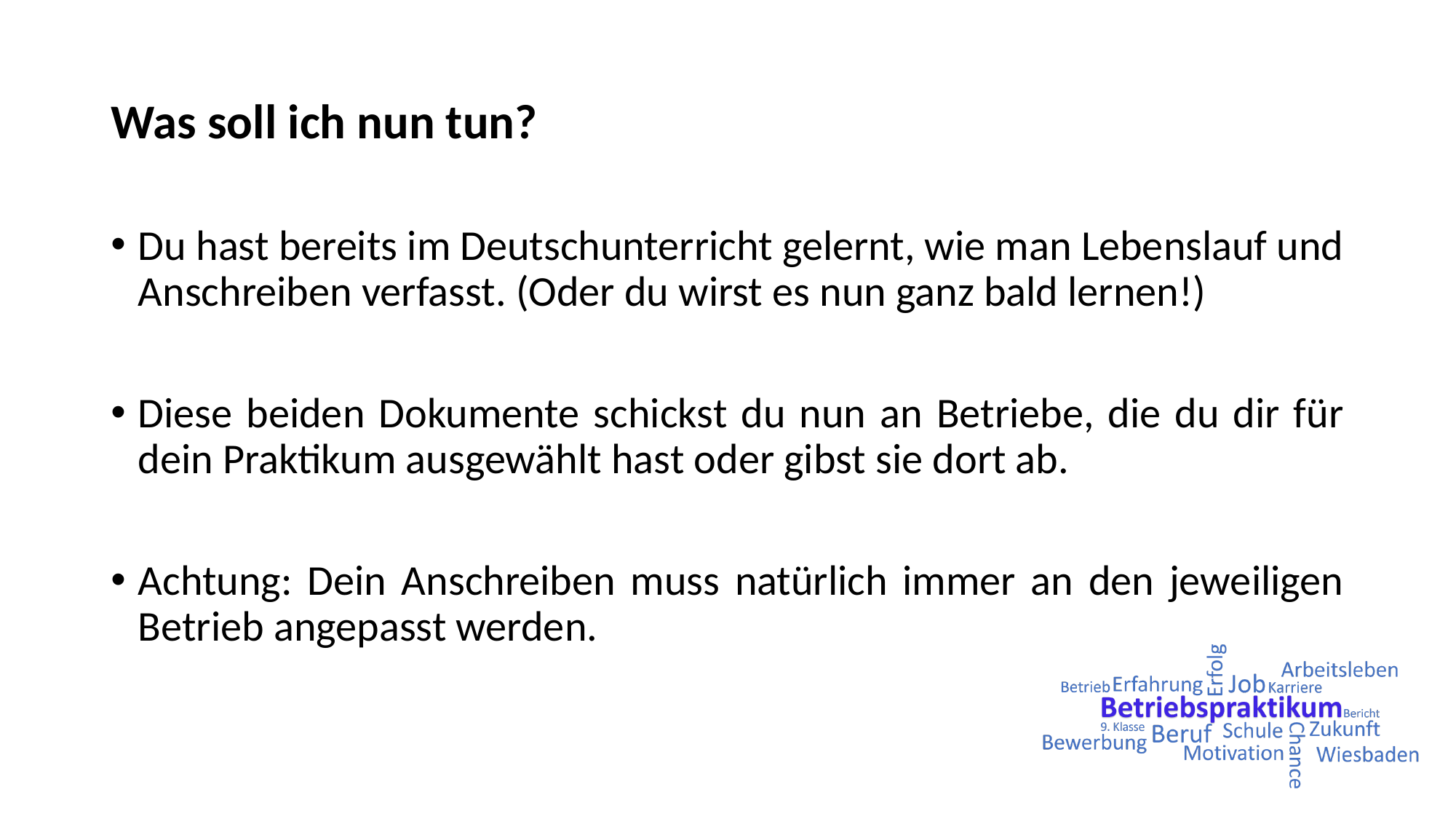

# Was soll ich nun tun?
Du hast bereits im Deutschunterricht gelernt, wie man Lebenslauf und Anschreiben verfasst. (Oder du wirst es nun ganz bald lernen!)

Diese beiden Dokumente schickst du nun an Betriebe, die du dir für dein Praktikum ausgewählt hast oder gibst sie dort ab.

Achtung: Dein Anschreiben muss natürlich immer an den jeweiligen Betrieb angepasst werden.